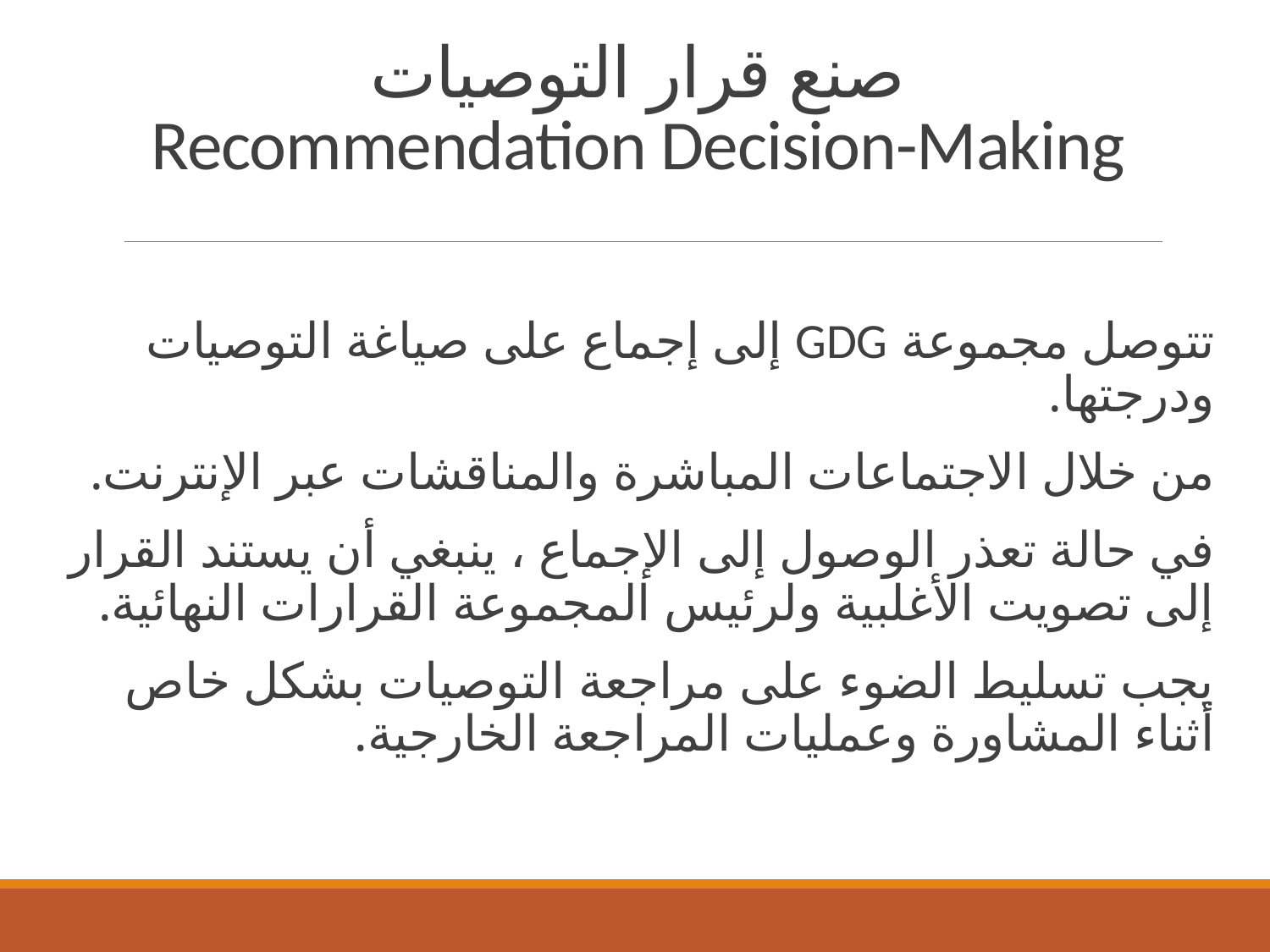

# صنع قرار التوصيات Recommendation Decision-Making
تتوصل مجموعة GDG إلى إجماع على صياغة التوصيات ودرجتها.
من خلال الاجتماعات المباشرة والمناقشات عبر الإنترنت.
في حالة تعذر الوصول إلى الإجماع ، ينبغي أن يستند القرار إلى تصويت الأغلبية ولرئيس المجموعة القرارات النهائية.
يجب تسليط الضوء على مراجعة التوصيات بشكل خاص أثناء المشاورة وعمليات المراجعة الخارجية.